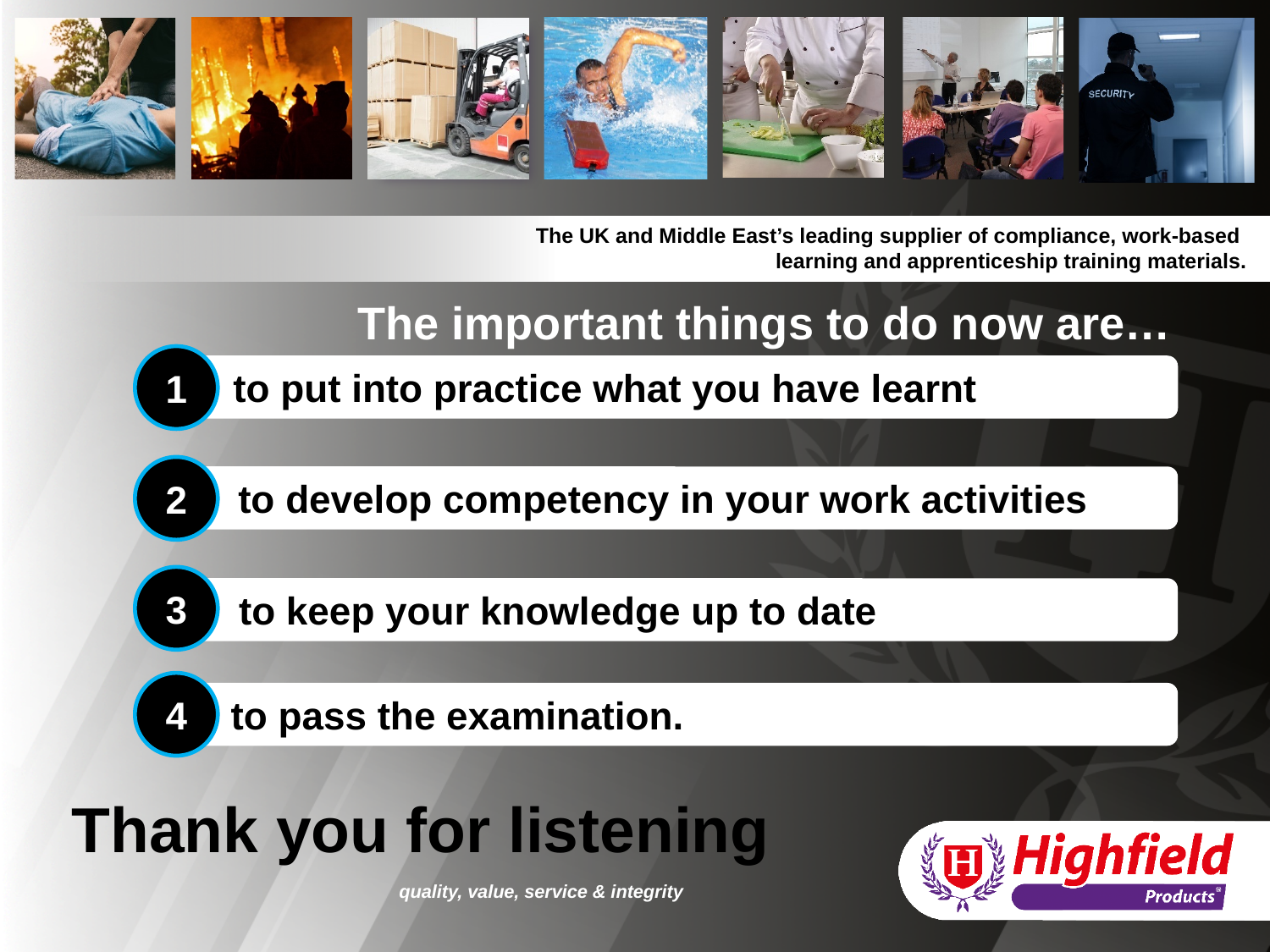

The important things to do now are…
1
to put into practice what you have learnt
2
to develop competency in your work activities
3
to keep your knowledge up to date
4
to pass the examination.
Thank you for listening